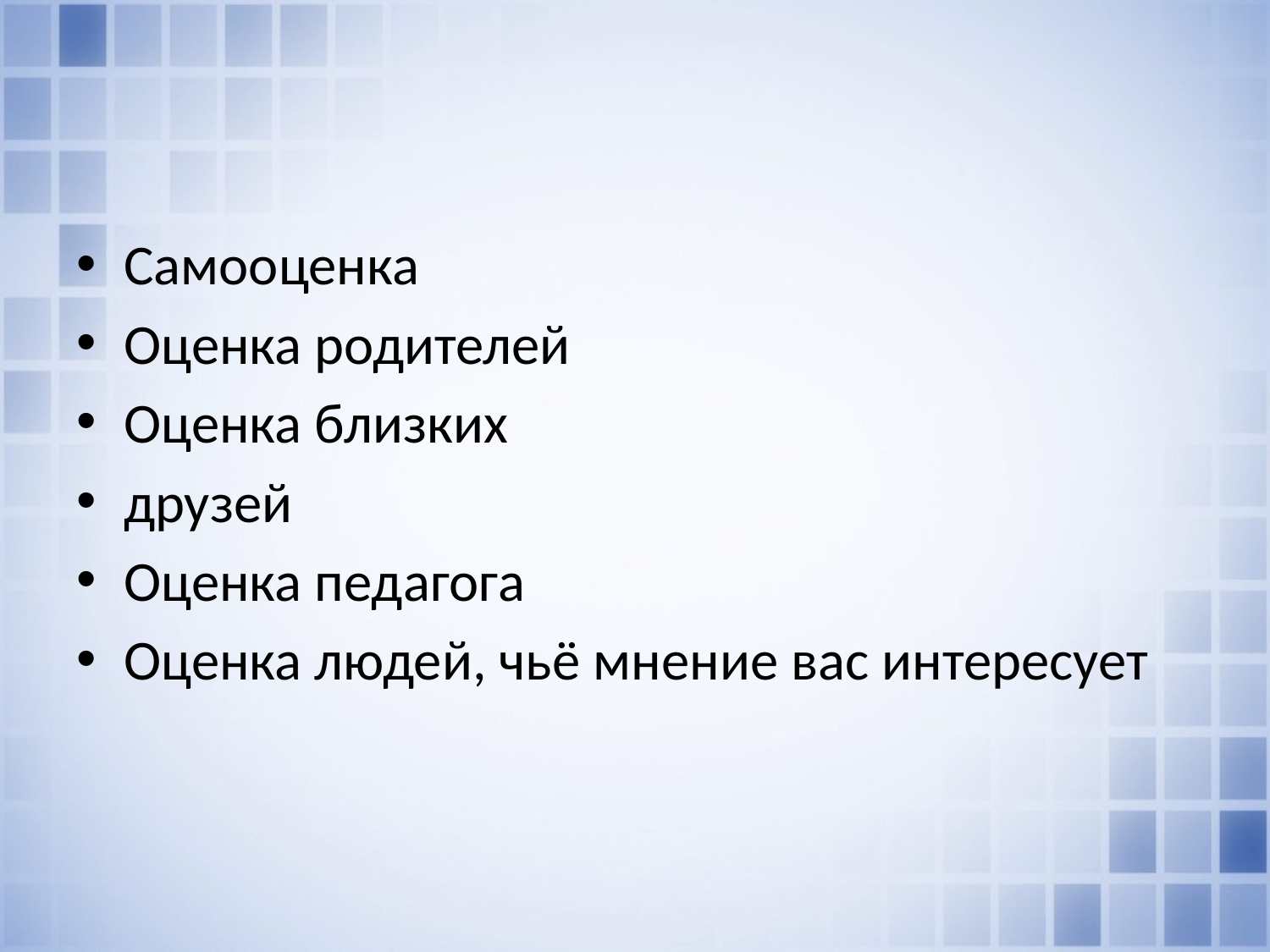

Самооценка
Оценка родителей
Оценка близких
друзей
Оценка педагога
Оценка людей, чьё мнение вас интересует